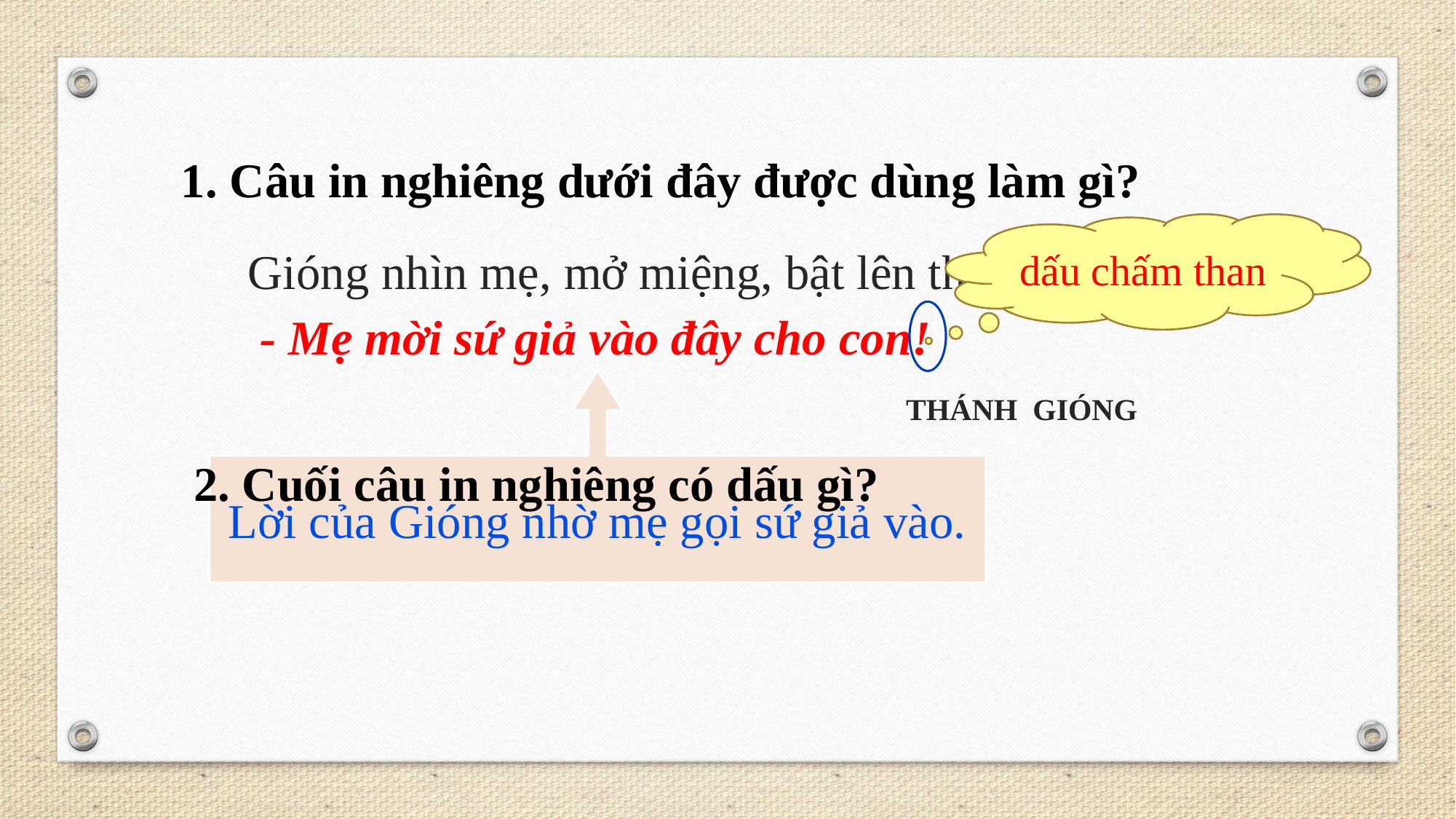

1. Câu in nghiêng dưới đây được dùng làm gì?
dấu chấm than
Gióng nhìn mẹ, mở miệng, bật lên thành tiếng:
 - Mẹ mời sứ giả vào đây cho con!
                                                      THÁNH  GIÓNG

Lời của Gióng nhờ mẹ gọi sứ giả vào.
2. Cuối câu in nghiêng có dấu gì?